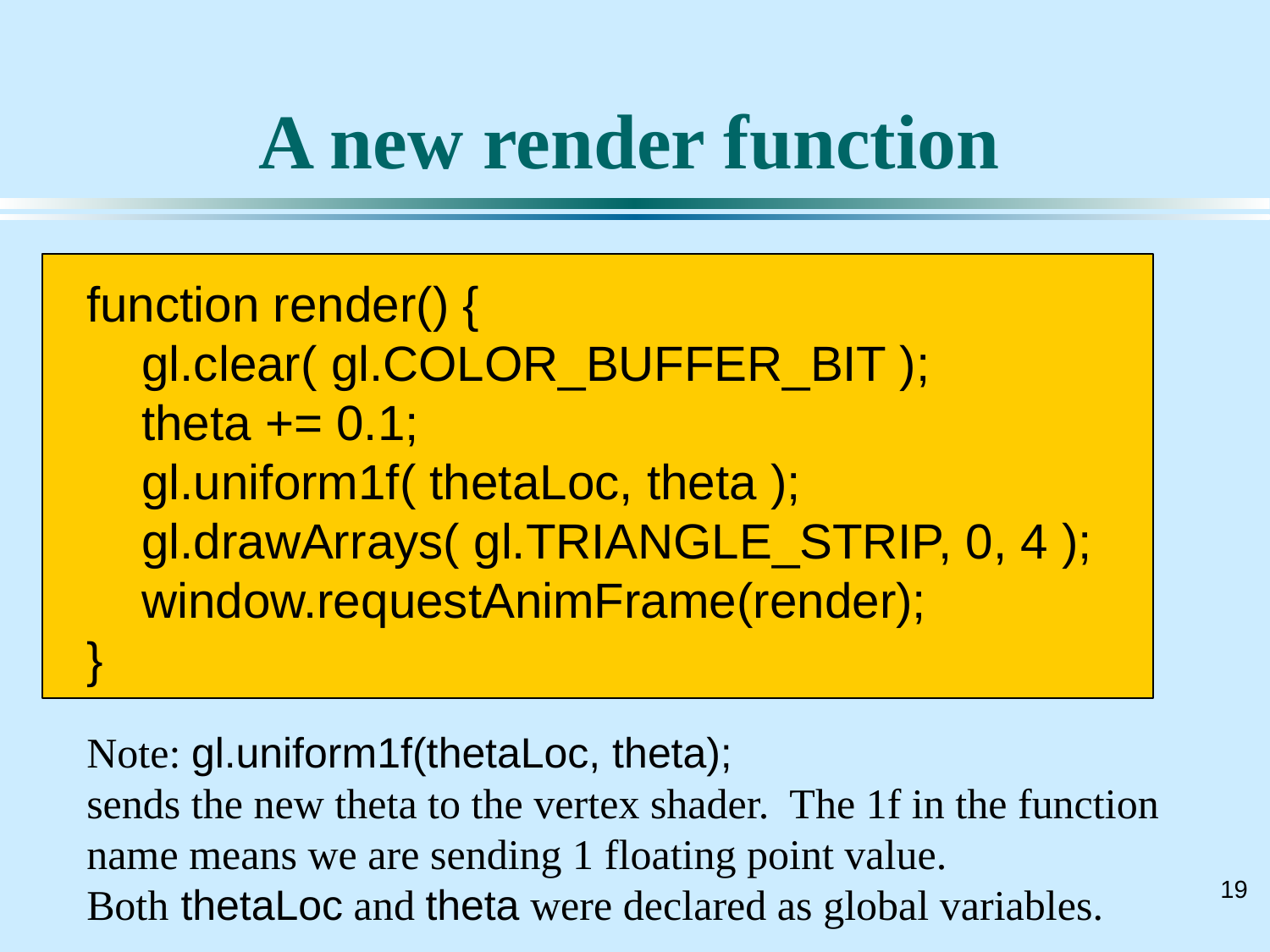

# A new render function

function render() {
    gl.clear( gl.COLOR_BUFFER_BIT );
    theta += 0.1;
    gl.uniform1f( thetaLoc, theta );
    gl.drawArrays( gl.TRIANGLE_STRIP, 0, 4 );
    window.requestAnimFrame(render);
}
Note: gl.uniform1f(thetaLoc, theta);
sends the new theta to the vertex shader.  The 1f in the function name means we are sending 1 floating point value.
Both thetaLoc and theta were declared as global variables.